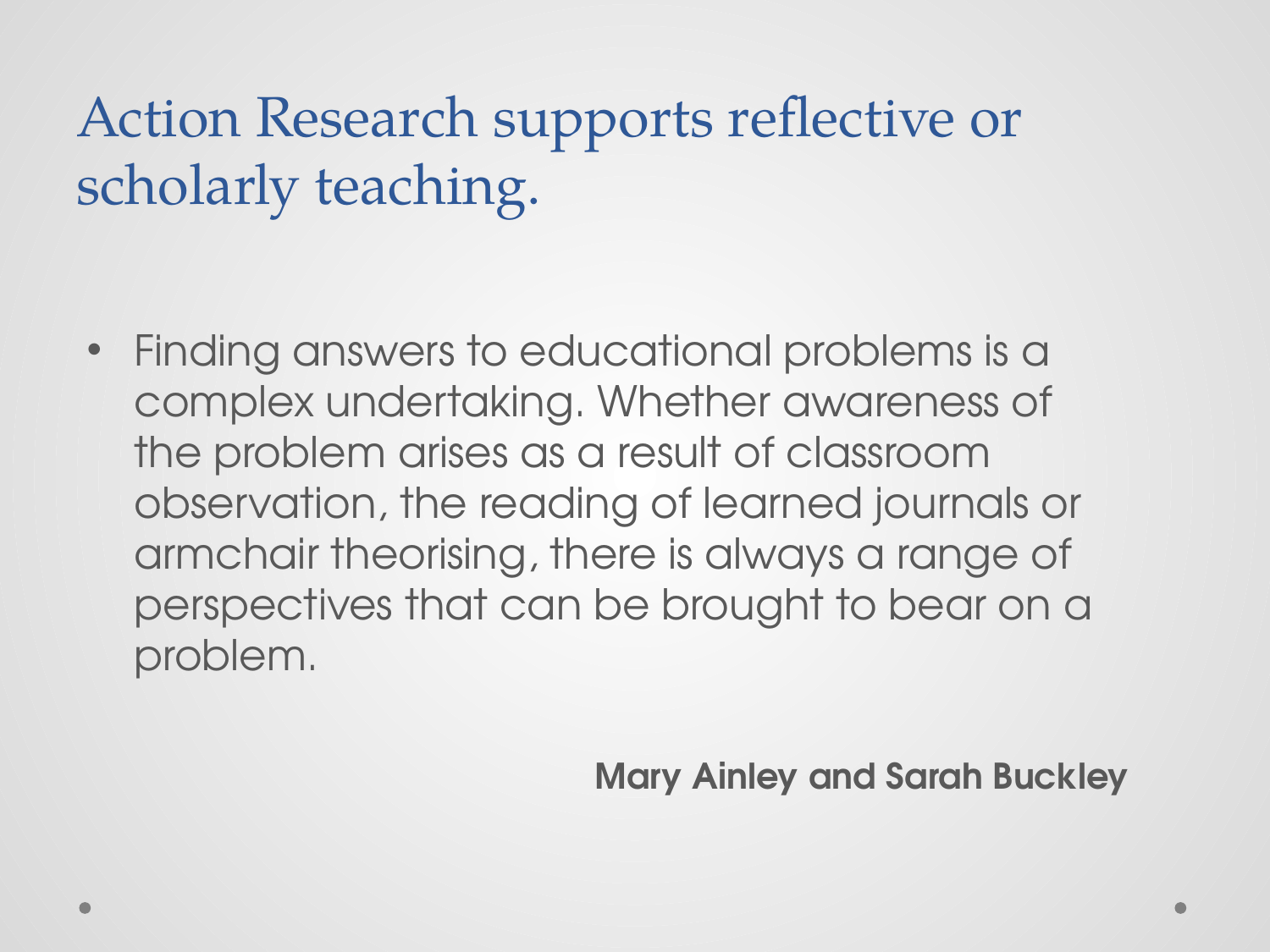

# Action Research supports reflective or scholarly teaching.
Finding answers to educational problems is a complex undertaking. Whether awareness of the problem arises as a result of classroom observation, the reading of learned journals or armchair theorising, there is always a range of perspectives that can be brought to bear on a problem.

				Mary Ainley and Sarah Buckley